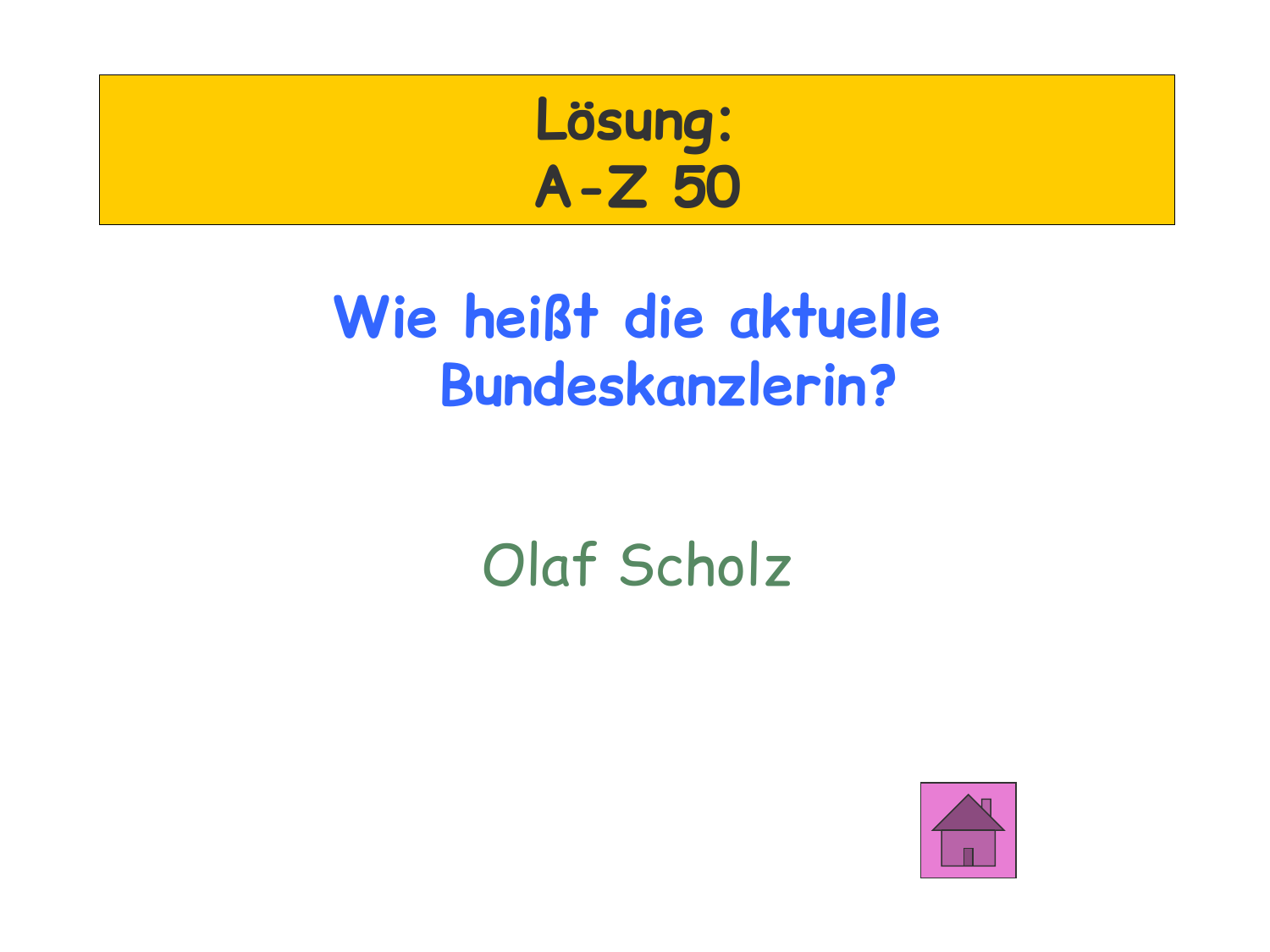

# Lösung: A-Z 50
Wie heißt die aktuelle Bundeskanzlerin?
Olaf Scholz